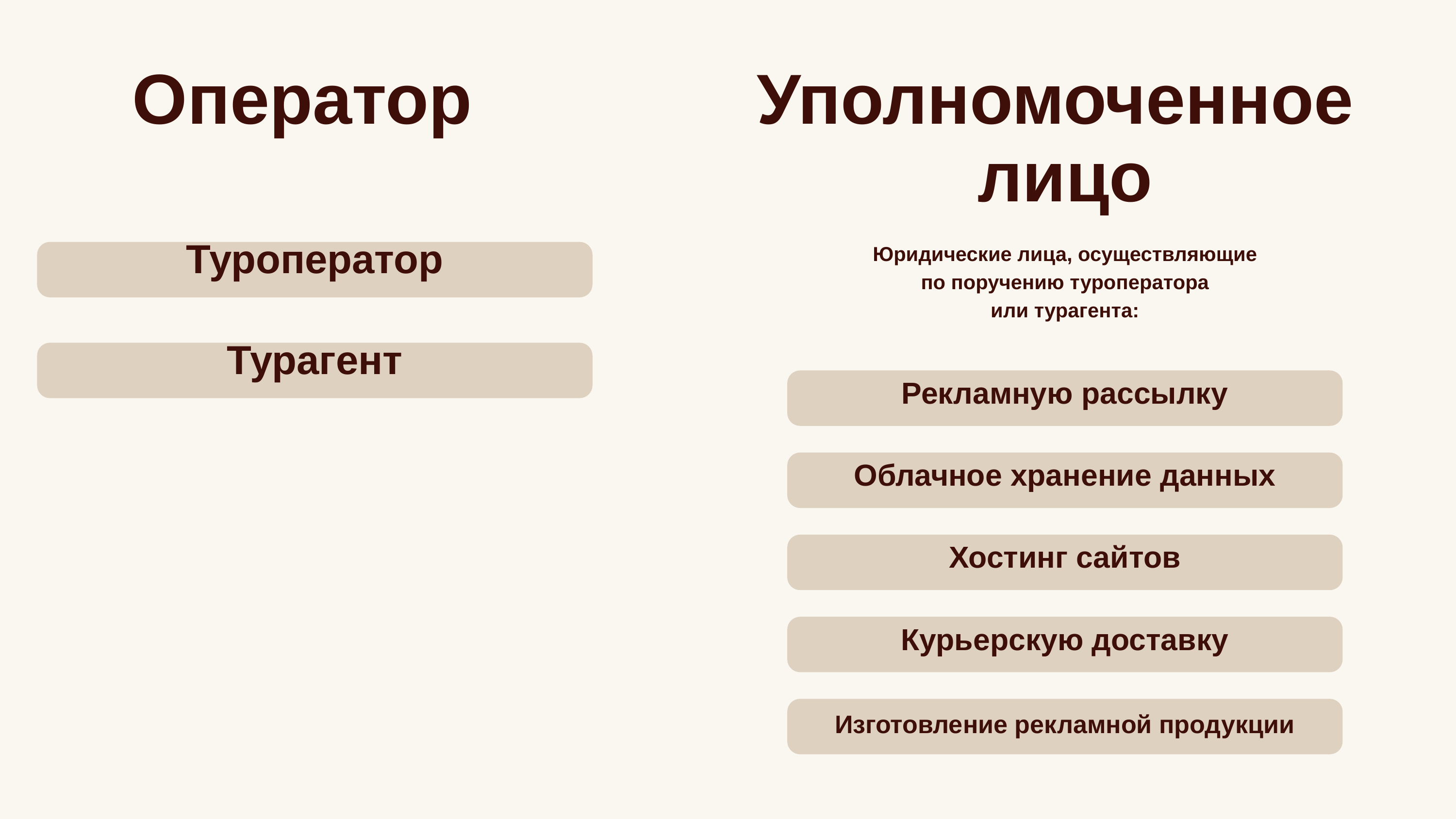

Оператор
Уполномоченное
лицо
Юридические лица, осуществляющие по поручению туроператора
или турагента:

Туроператор

Турагент

Рекламную рассылку

Облачное хранение данных

Хостинг сайтов

Курьерскую доставку

Изготовление рекламной продукции